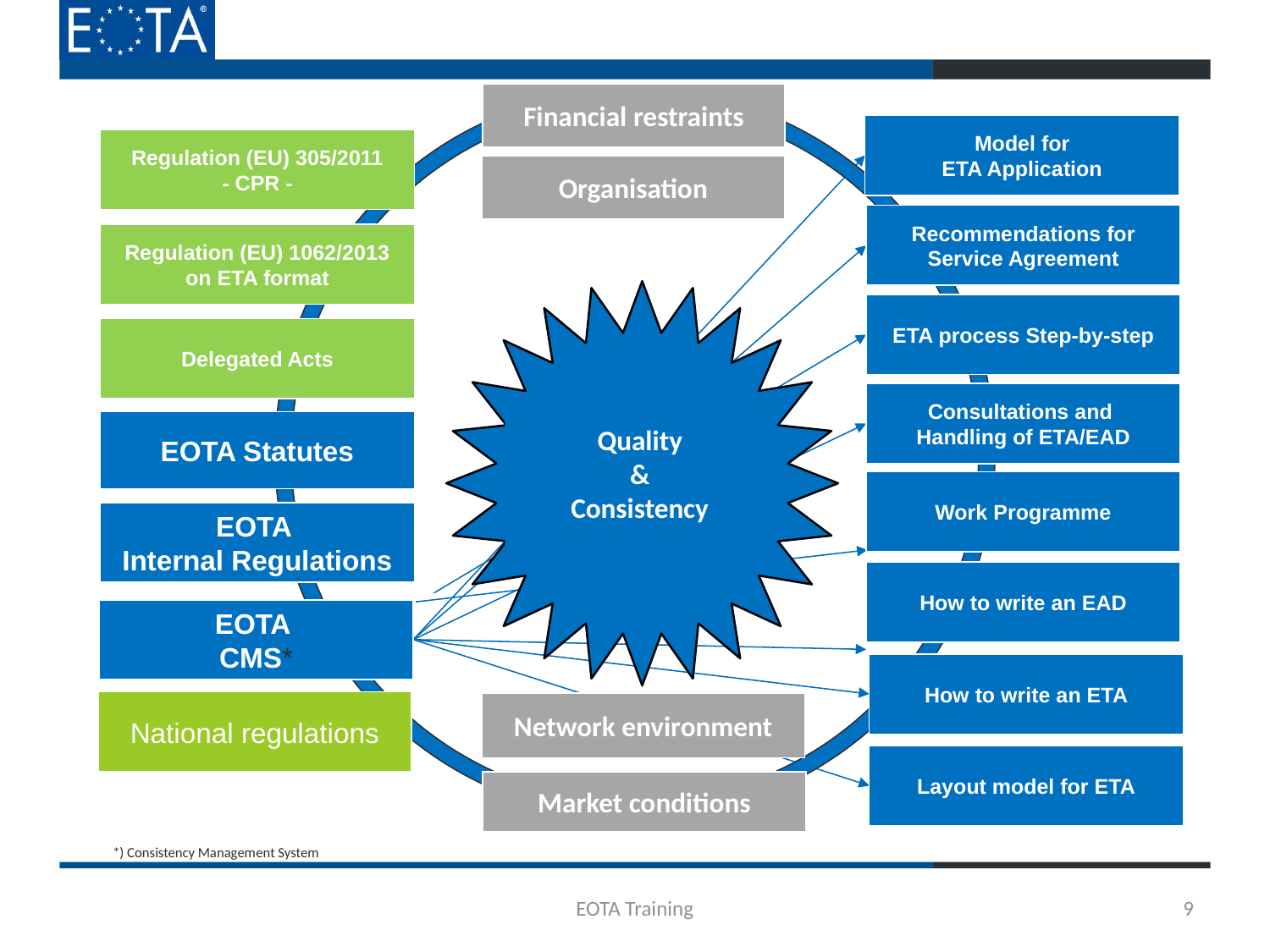

Financial restraints

Model for
ETA Application
Regulation (EU) 305/2011
- CPR -
Organisation
Recommendations for
Service Agreement
Regulation (EU) 1062/2013
on ETA format

ETA process Step-by-step
Delegated Acts
Consultations and
Handling of ETA/EAD
Quality
&
Consistency
EOTA Statutes
Work Programme
EOTA
Internal Regulations
How to write an EAD
EOTA
CMS*
How to write an ETA
National regulations
Network environment
Layout model for ETA
Market conditions
*) Consistency Management System
EOTA Training
9